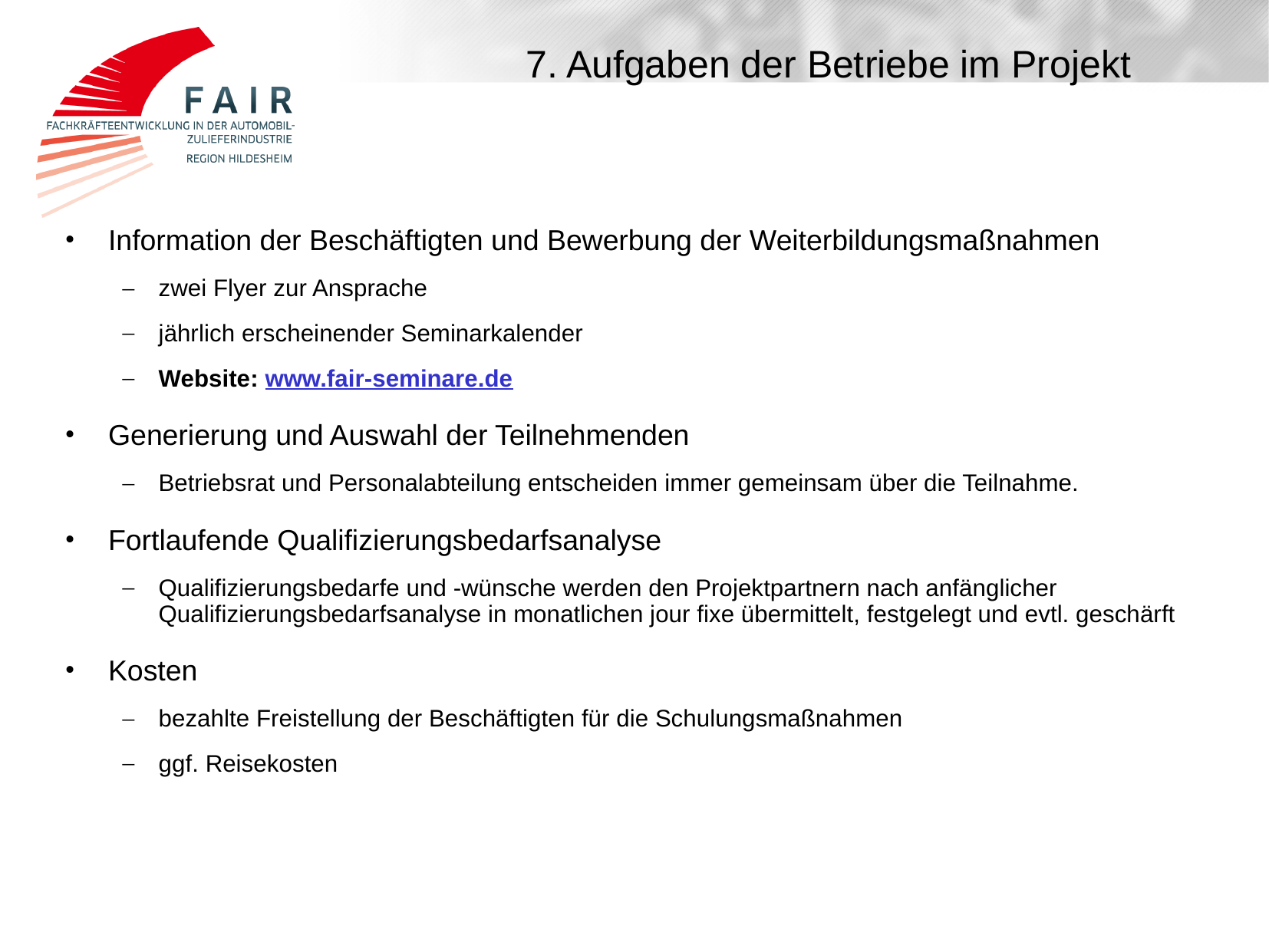

# 7. Aufgaben der Betriebe im Projekt
Information der Beschäftigten und Bewerbung der Weiterbildungsmaßnahmen
zwei Flyer zur Ansprache
jährlich erscheinender Seminarkalender
Website: www.fair-seminare.de
Generierung und Auswahl der Teilnehmenden
Betriebsrat und Personalabteilung entscheiden immer gemeinsam über die Teilnahme.
Fortlaufende Qualifizierungsbedarfsanalyse
Qualifizierungsbedarfe und -wünsche werden den Projektpartnern nach anfänglicher Qualifizierungsbedarfsanalyse in monatlichen jour fixe übermittelt, festgelegt und evtl. geschärft
Kosten
bezahlte Freistellung der Beschäftigten für die Schulungsmaßnahmen
ggf. Reisekosten